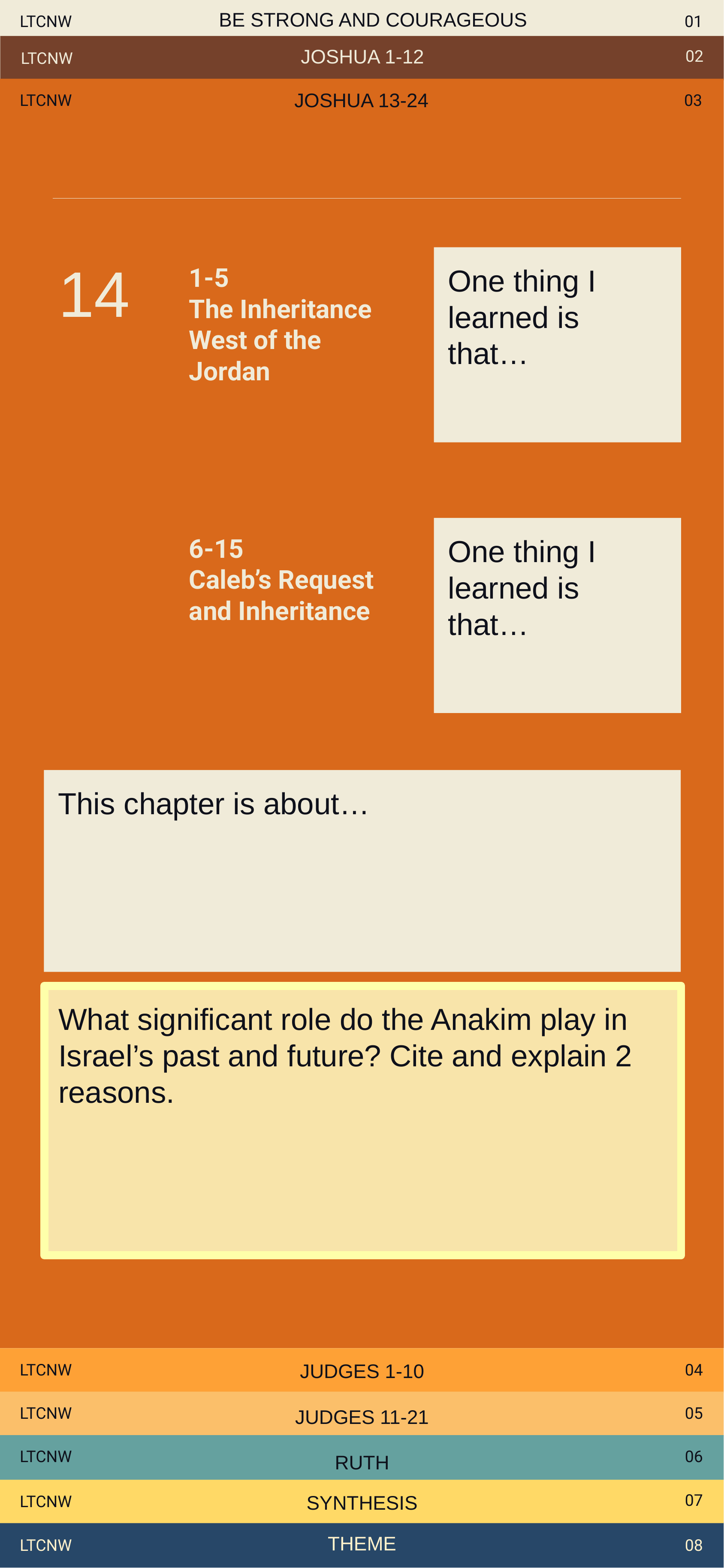

LTCNW
BE STRONG AND COURAGEOUS
01

02
LTCNW
JOSHUA 1-12
LTCNW
03
JOSHUA 13-24
14
One thing I learned is that…
1-5
The Inheritance West of the Jordan

One thing I learned is that…
6-15
Caleb’s Request and Inheritance
This chapter is about…
What significant role do the Anakim play in Israel’s past and future? Cite and explain 2 reasons.

LTCNW
04
JUDGES 1-10
LTCNW
05
JUDGES 11-21
LTCNW
06
RUTH
07
LTCNW
SYNTHESIS
LTCNW
THEME
08